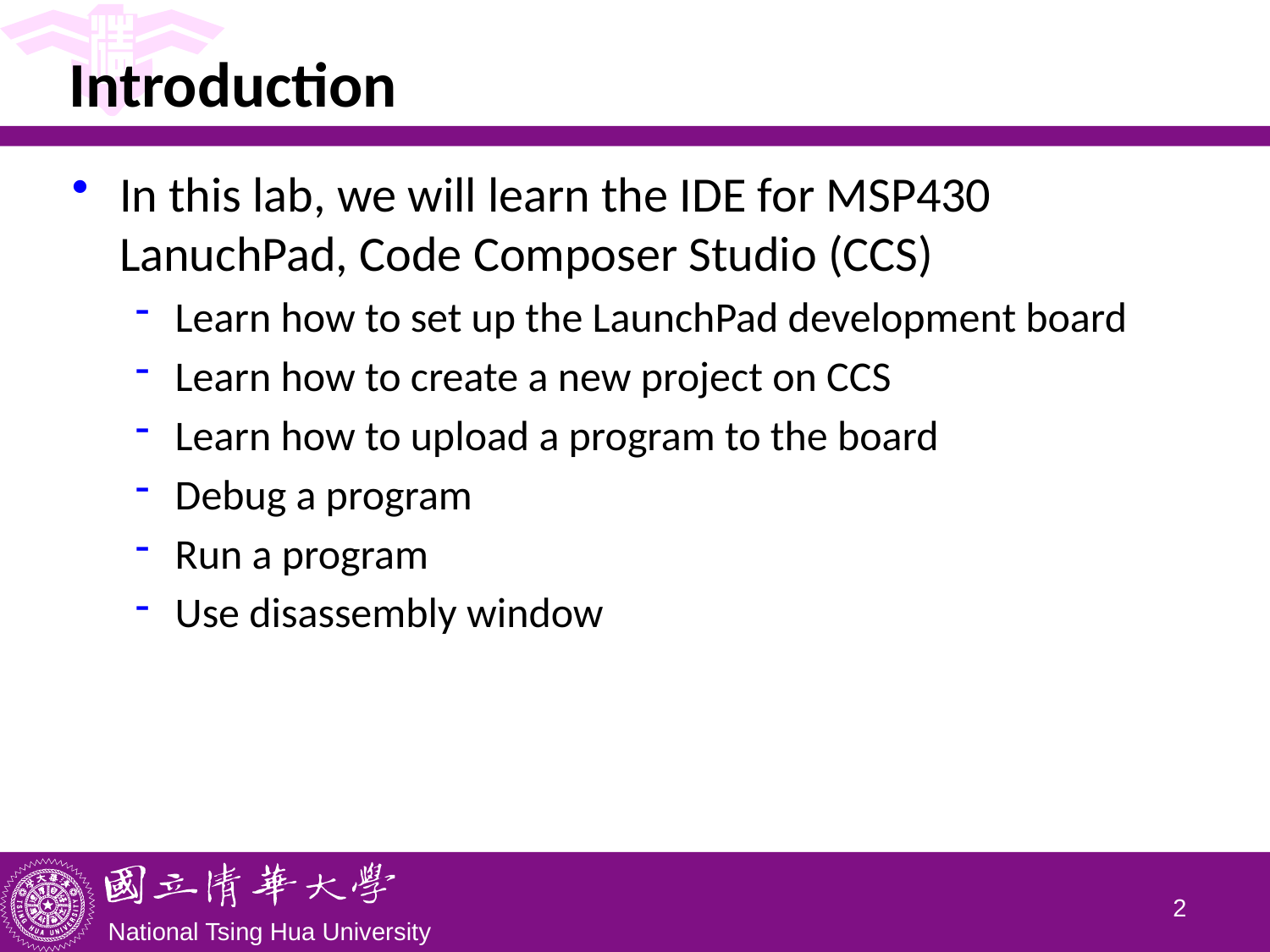

# Introduction
In this lab, we will learn the IDE for MSP430 LanuchPad, Code Composer Studio (CCS)
Learn how to set up the LaunchPad development board
Learn how to create a new project on CCS
Learn how to upload a program to the board
Debug a program
Run a program
Use disassembly window

2